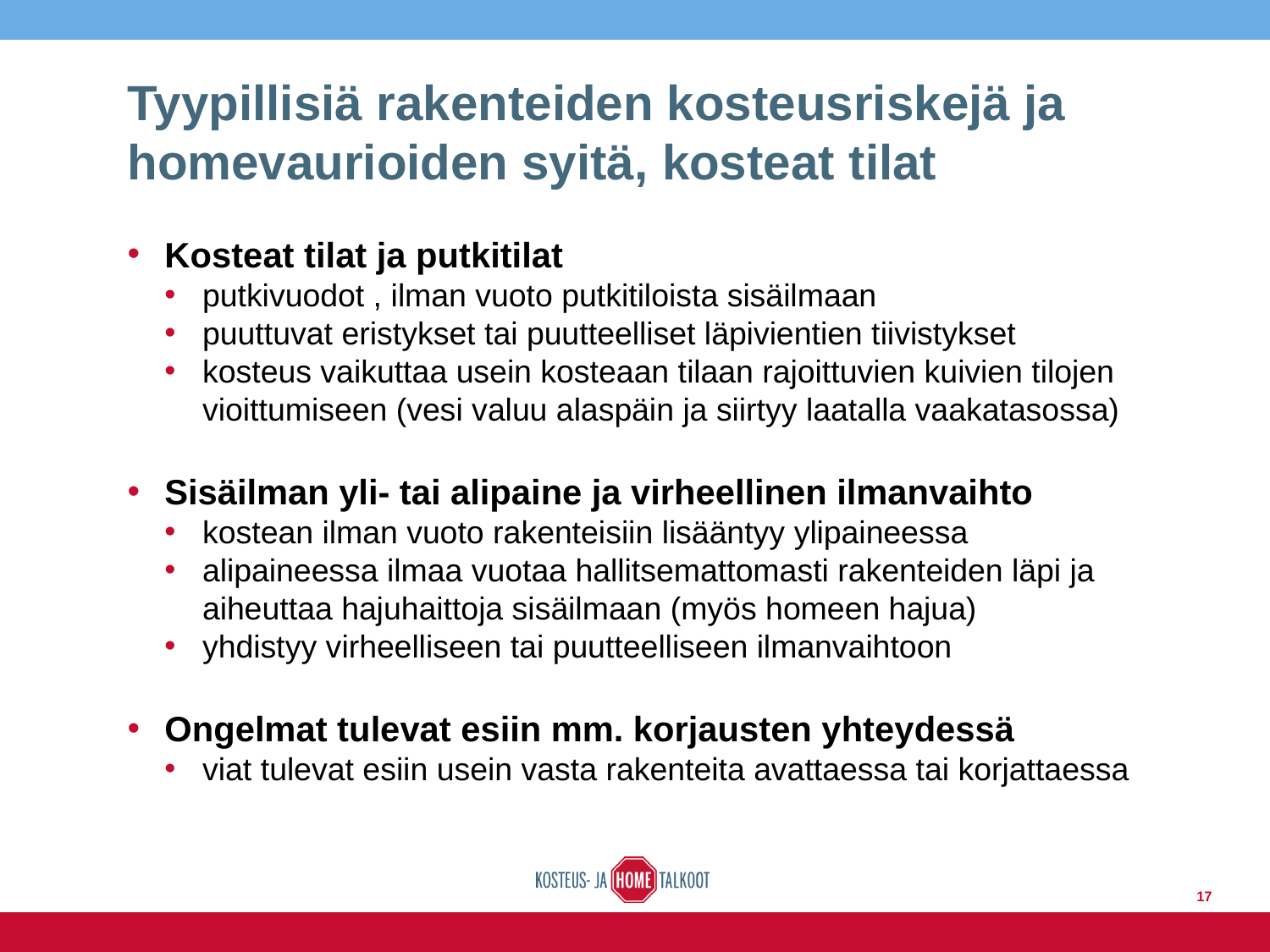

# Tyypillisiä rakenteiden kosteusriskejä ja homevaurioiden syitä, kosteat tilat
Kosteat tilat ja putkitilat
putkivuodot , ilman vuoto putkitiloista sisäilmaan
puuttuvat eristykset tai puutteelliset läpivientien tiivistykset
kosteus vaikuttaa usein kosteaan tilaan rajoittuvien kuivien tilojen vioittumiseen (vesi valuu alaspäin ja siirtyy laatalla vaakatasossa)

Sisäilman yli- tai alipaine ja virheellinen ilmanvaihto
kostean ilman vuoto rakenteisiin lisääntyy ylipaineessa
alipaineessa ilmaa vuotaa hallitsemattomasti rakenteiden läpi ja aiheuttaa hajuhaittoja sisäilmaan (myös homeen hajua)
yhdistyy virheelliseen tai puutteelliseen ilmanvaihtoon

Ongelmat tulevat esiin mm. korjausten yhteydessä
viat tulevat esiin usein vasta rakenteita avattaessa tai korjattaessa

17